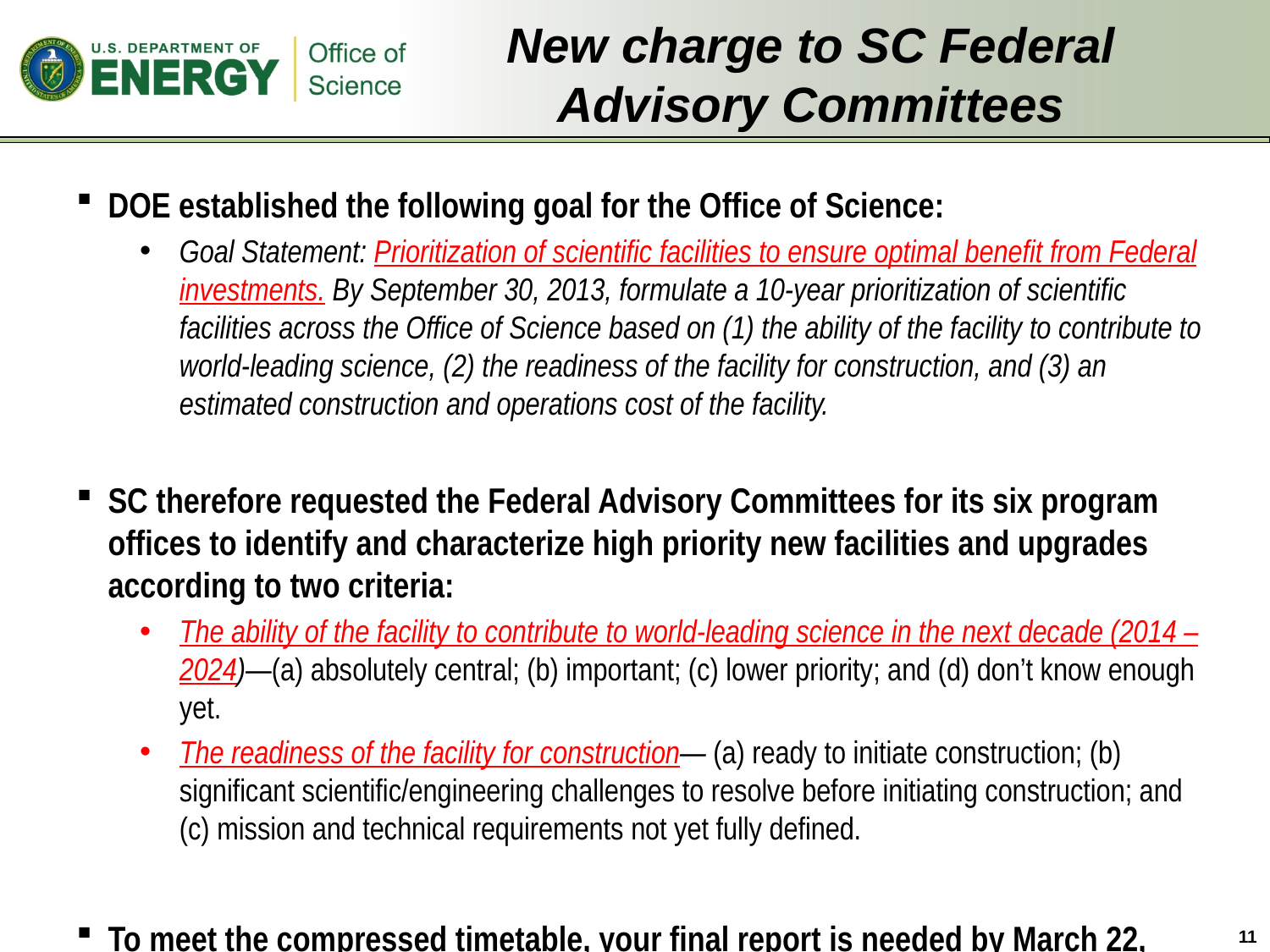

# New charge to SC Federal Advisory Committees
DOE established the following goal for the Office of Science:
Goal Statement: Prioritization of scientific facilities to ensure optimal benefit from Federal investments. By September 30, 2013, formulate a 10-year prioritization of scientific facilities across the Office of Science based on (1) the ability of the facility to contribute to world-leading science, (2) the readiness of the facility for construction, and (3) an estimated construction and operations cost of the facility.

SC therefore requested the Federal Advisory Committees for its six program offices to identify and characterize high priority new facilities and upgrades according to two criteria:
The ability of the facility to contribute to world-leading science in the next decade (2014 – 2024)—(a) absolutely central; (b) important; (c) lower priority; and (d) don’t know enough yet.
The readiness of the facility for construction— (a) ready to initiate construction; (b) significant scientific/engineering challenges to resolve before initiating construction; and (c) mission and technical requirements not yet fully defined.

To meet the compressed timetable, your final report is needed by March 22, 2013

11